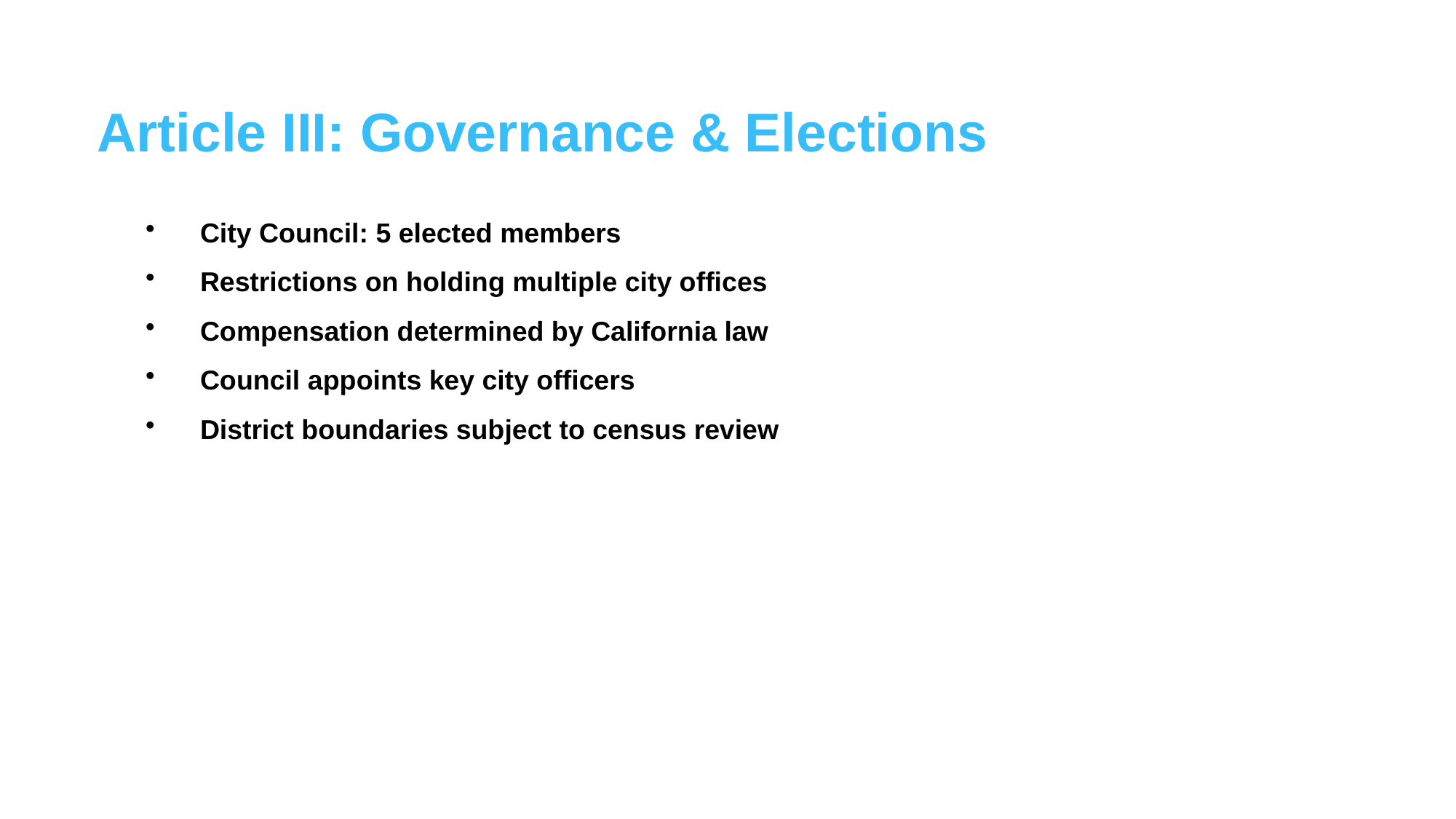

Article III: Governance & Elections
City Council: 5 elected members
Restrictions on holding multiple city offices
Compensation determined by California law
Council appoints key city officers
District boundaries subject to census review